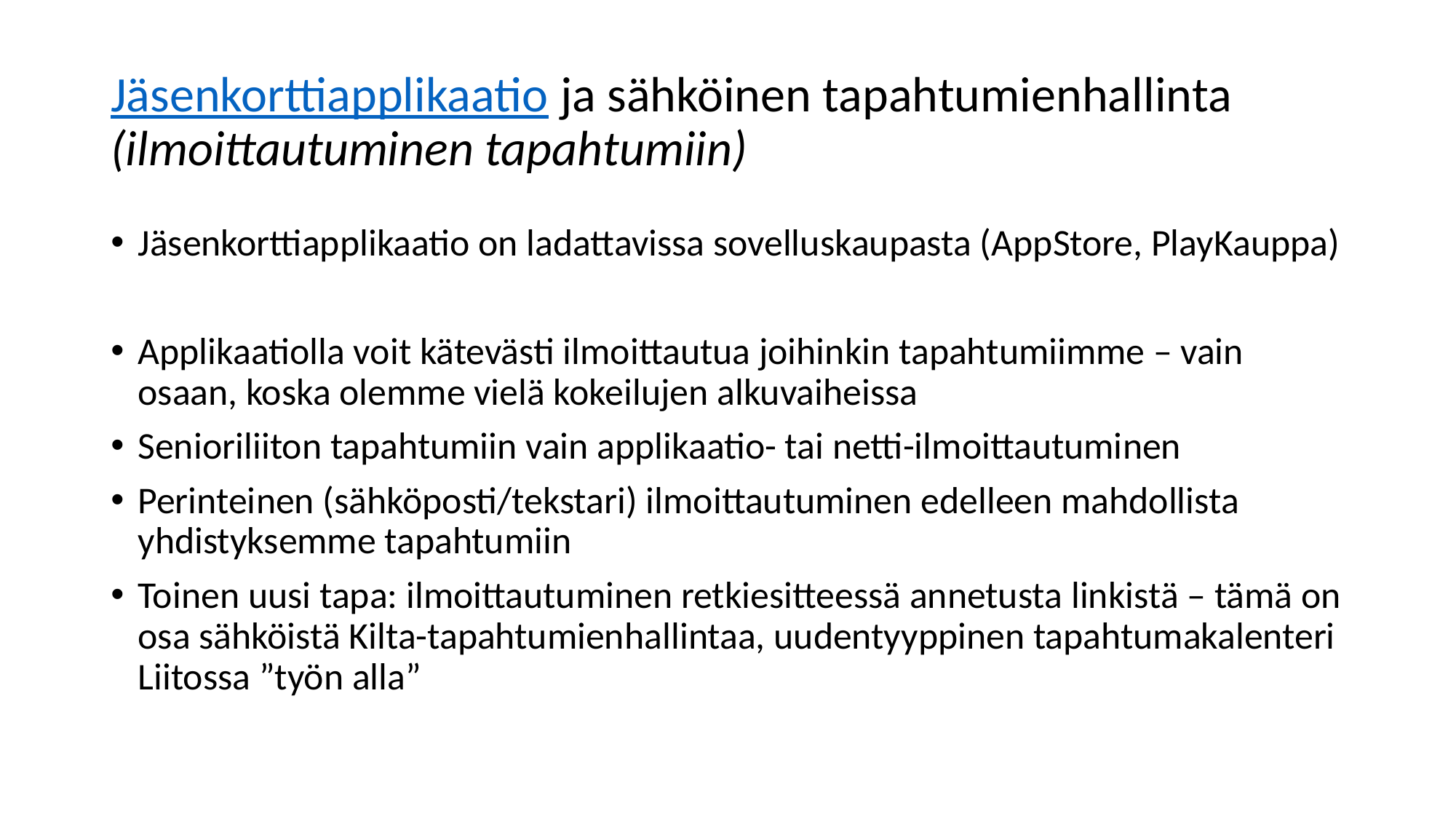

# Jäsenkorttiapplikaatio ja sähköinen tapahtumienhallinta (ilmoittautuminen tapahtumiin)
Jäsenkorttiapplikaatio on ladattavissa sovelluskaupasta (AppStore, PlayKauppa)

Applikaatiolla voit kätevästi ilmoittautua joihinkin tapahtumiimme – vain osaan, koska olemme vielä kokeilujen alkuvaiheissa
Senioriliiton tapahtumiin vain applikaatio- tai netti-ilmoittautuminen
Perinteinen (sähköposti/tekstari) ilmoittautuminen edelleen mahdollista yhdistyksemme tapahtumiin
Toinen uusi tapa: ilmoittautuminen retkiesitteessä annetusta linkistä – tämä on osa sähköistä Kilta-tapahtumienhallintaa, uudentyyppinen tapahtumakalenteri Liitossa ”työn alla”